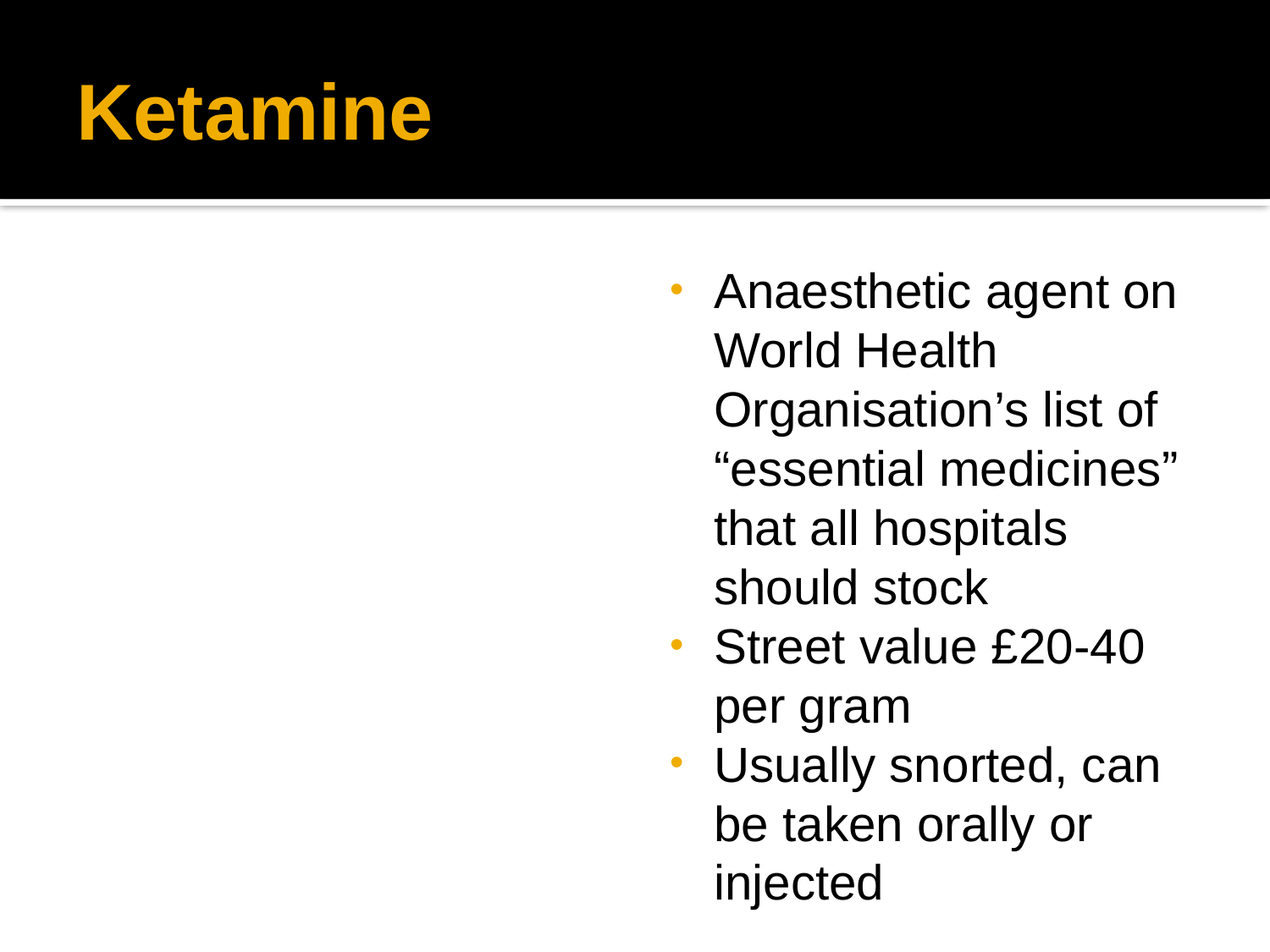

# Ketamine

Anaesthetic agent on World Health Organisation’s list of “essential medicines” that all hospitals should stock
Street value £20-40 per gram
Usually snorted, can be taken orally or injected